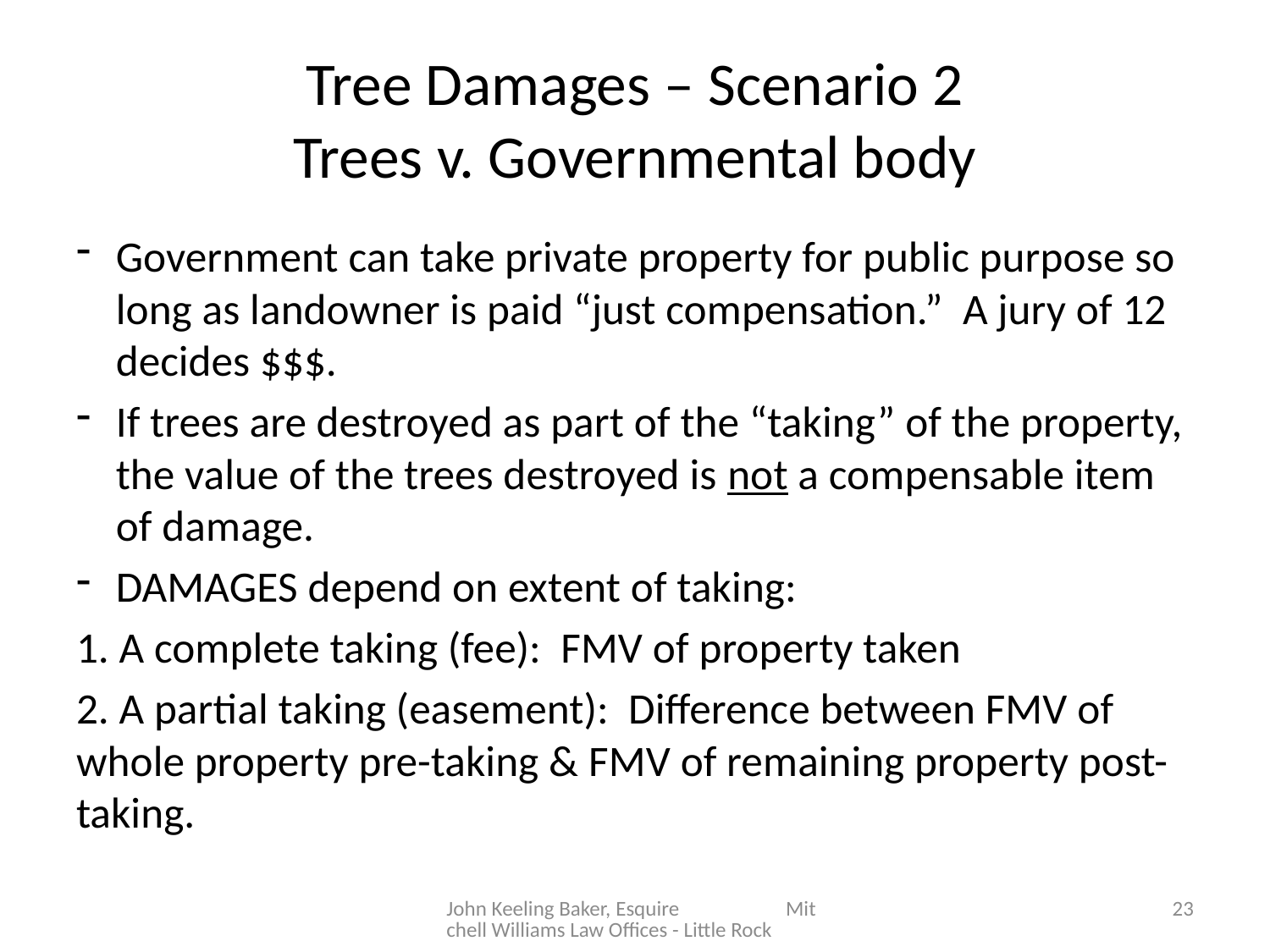

# Tree Damages – Scenario 2 Trees v. Governmental body
Government can take private property for public purpose so long as landowner is paid “just compensation.”  A jury of 12 decides $$$.
If trees are destroyed as part of the “taking” of the property, the value of the trees destroyed is not a compensable item of damage.
DAMAGES depend on extent of taking:
1. A complete taking (fee):  FMV of property taken
2. A partial taking (easement):  Difference between FMV of whole property pre-taking & FMV of remaining property post-taking.
John Keeling Baker, Esquire                      Mitchell Williams Law Offices - Little Rock
23